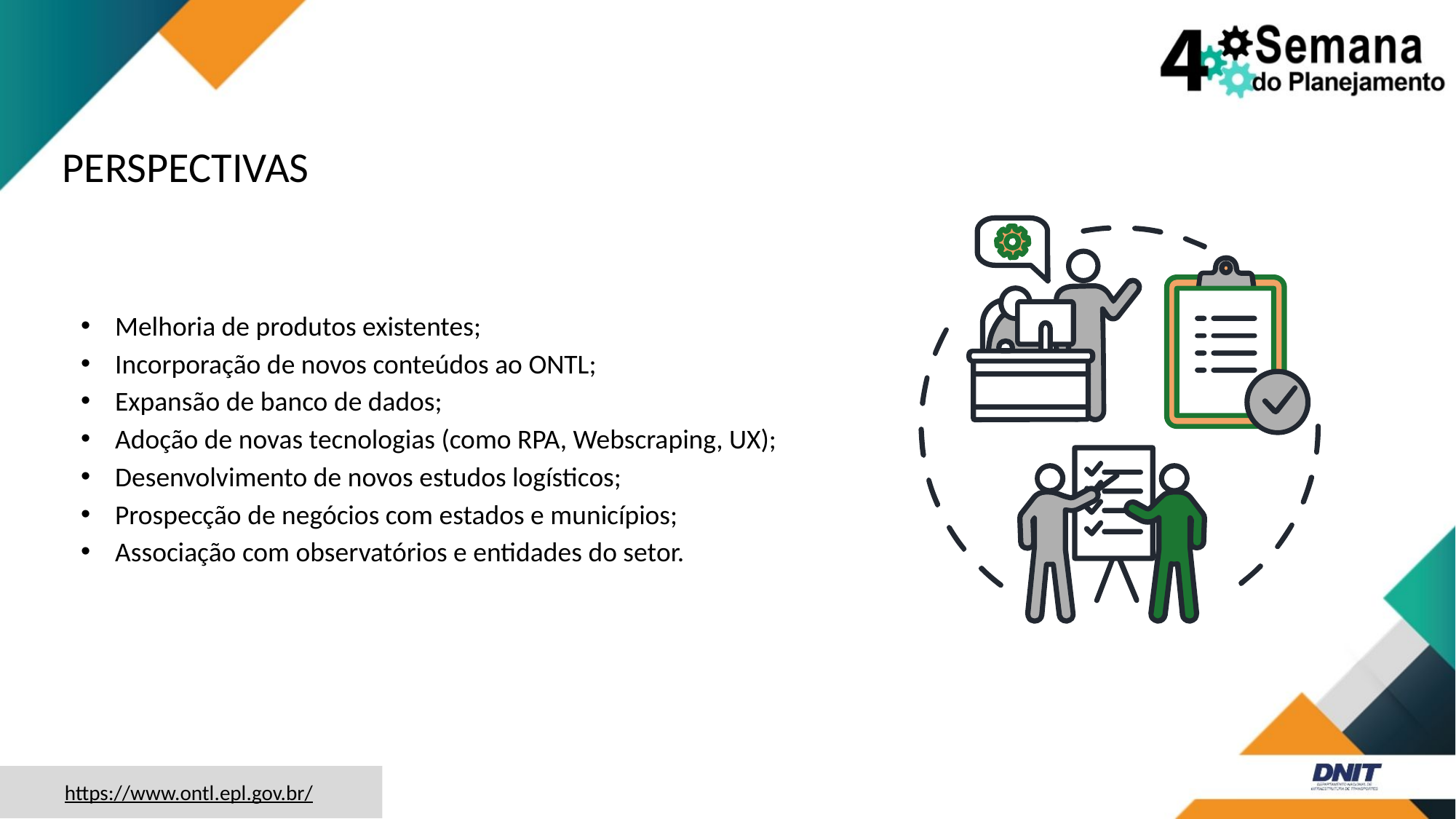

PERSPECTIVAS

Melhoria de produtos existentes;
Incorporação de novos conteúdos ao ONTL;
Expansão de banco de dados;
Adoção de novas tecnologias (como RPA, Webscraping, UX);
Desenvolvimento de novos estudos logísticos;
Prospecção de negócios com estados e municípios;
Associação com observatórios e entidades do setor.

https://www.ontl.epl.gov.br/